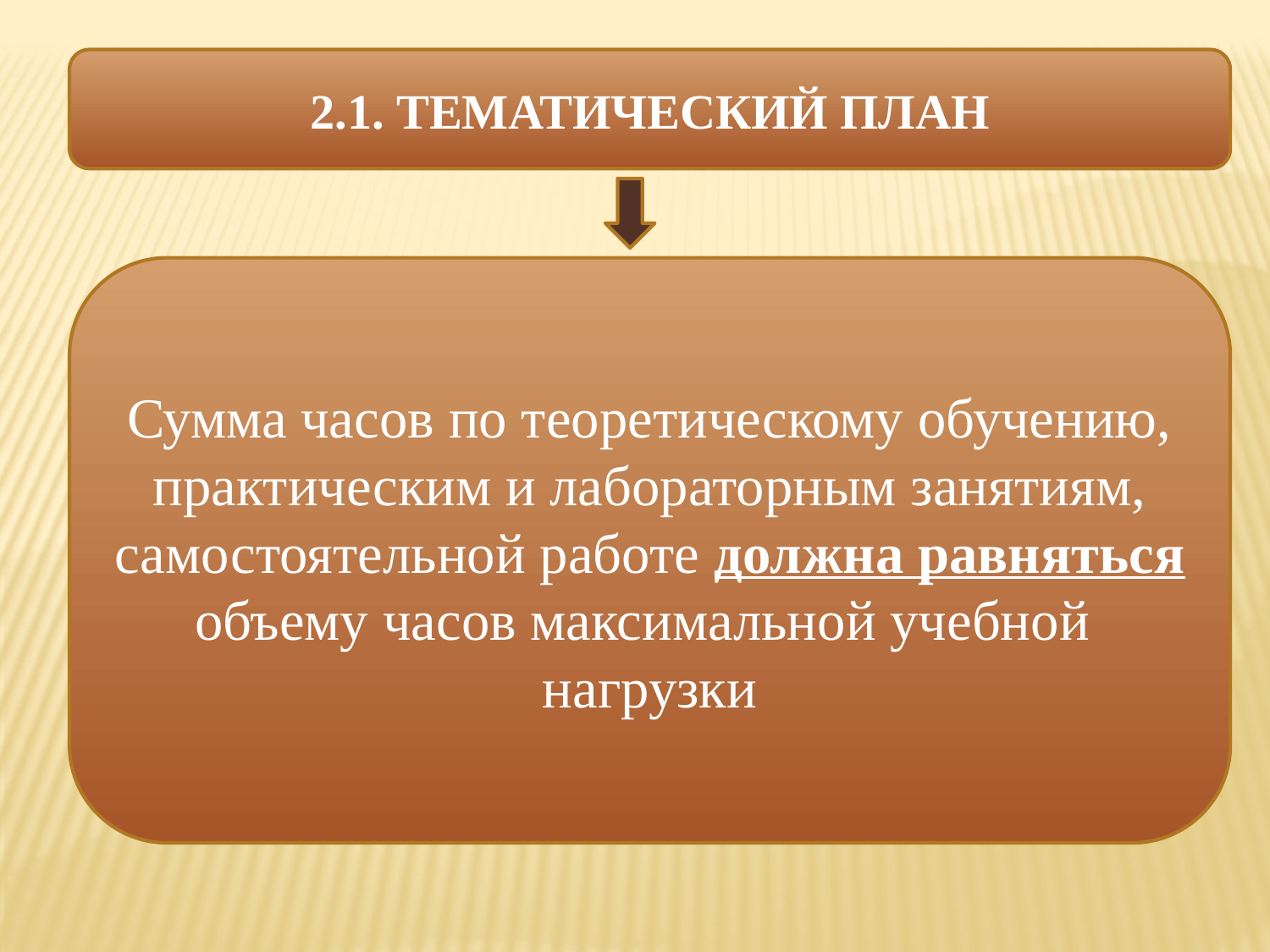

2.1. ТЕМАТИЧЕСКИЙ ПЛАН

Сумма часов по теоретическому обучению, практическим и лабораторным занятиям, самостоятельной работе должна равняться объему часов максимальной учебной  нагрузки